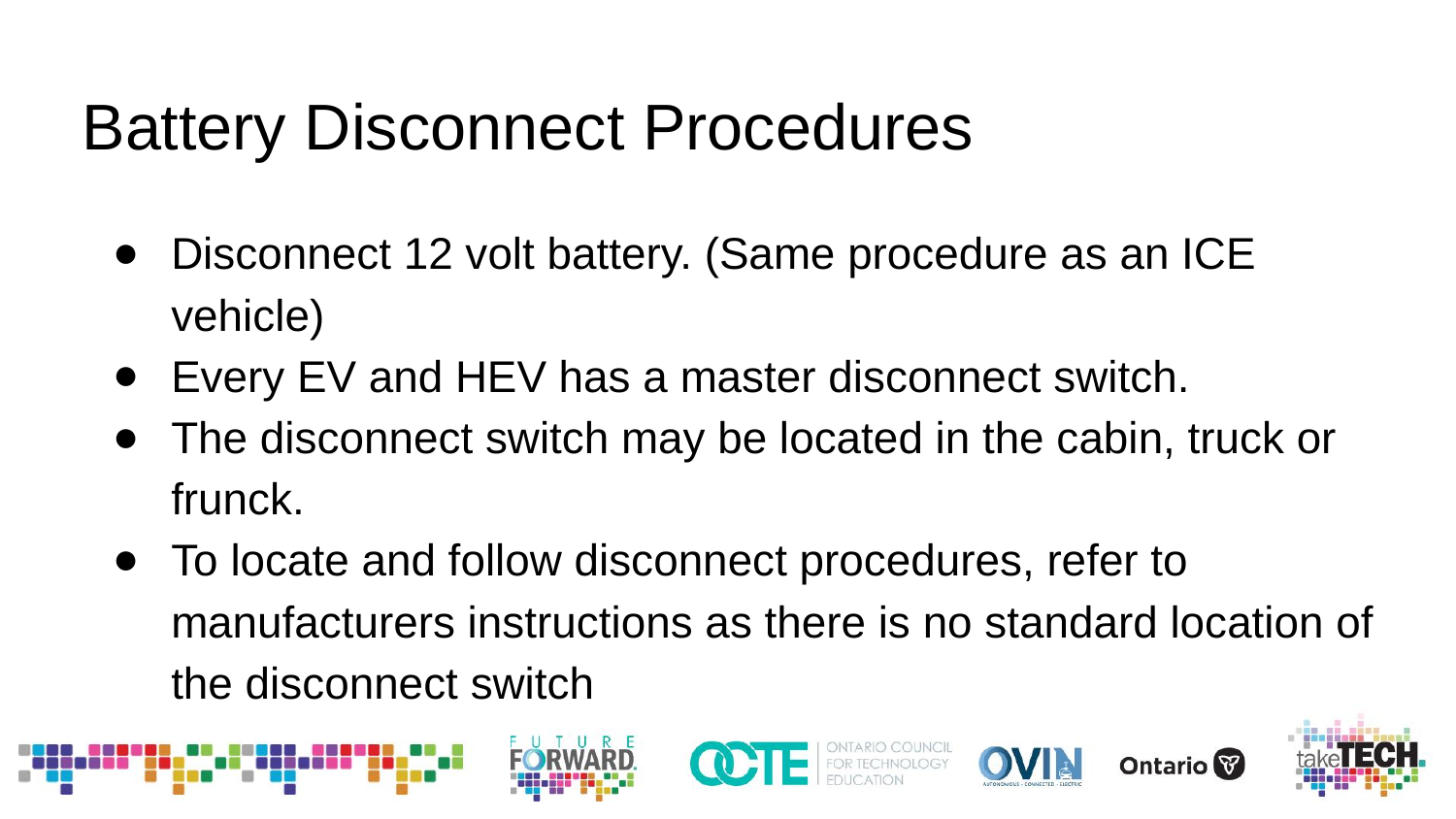

# Battery Disconnect Procedures

Disconnect 12 volt battery. (Same procedure as an ICE vehicle)
Every EV and HEV has a master disconnect switch.
The disconnect switch may be located in the cabin, truck or frunck.
To locate and follow disconnect procedures, refer to manufacturers instructions as there is no standard location of the disconnect switch